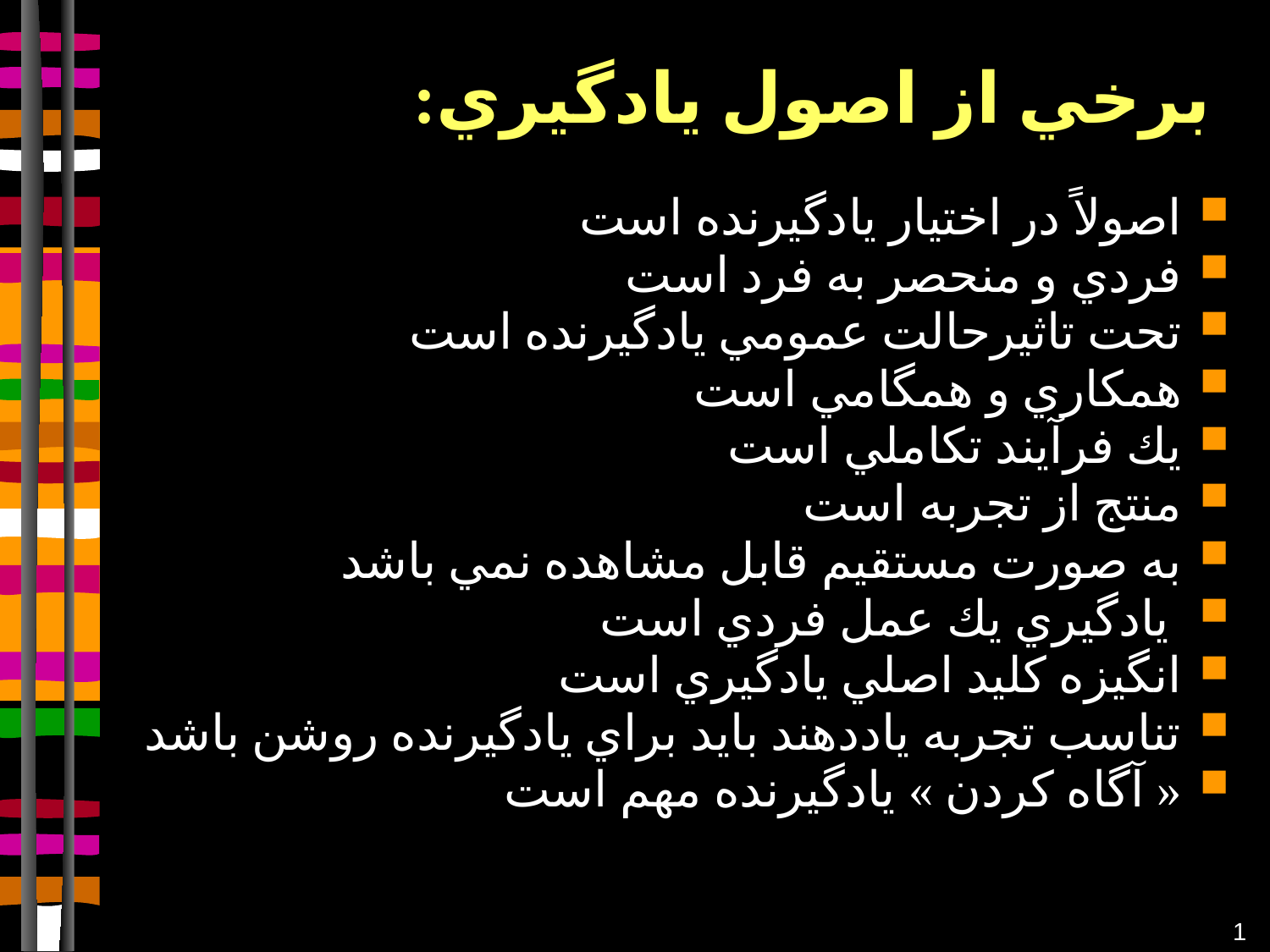

# برخي از اصول يادگيري:
اصولاً در اختيار يادگيرنده است
فردي و منحصر به فرد است
تحت تاثيرحالت عمومي يادگيرنده است
همكاري و همگامي است
يك فرآيند تكاملي است
منتج از تجربه است
به صورت مستقيم قابل مشاهده نمي باشد
 يادگيري يك عمل فردي است
انگيزه كليد اصلي يادگيري است
تناسب تجربه ياددهند بايد براي يادگيرنده روشن باشد
« آگاه كردن » يادگيرنده مهم است
1